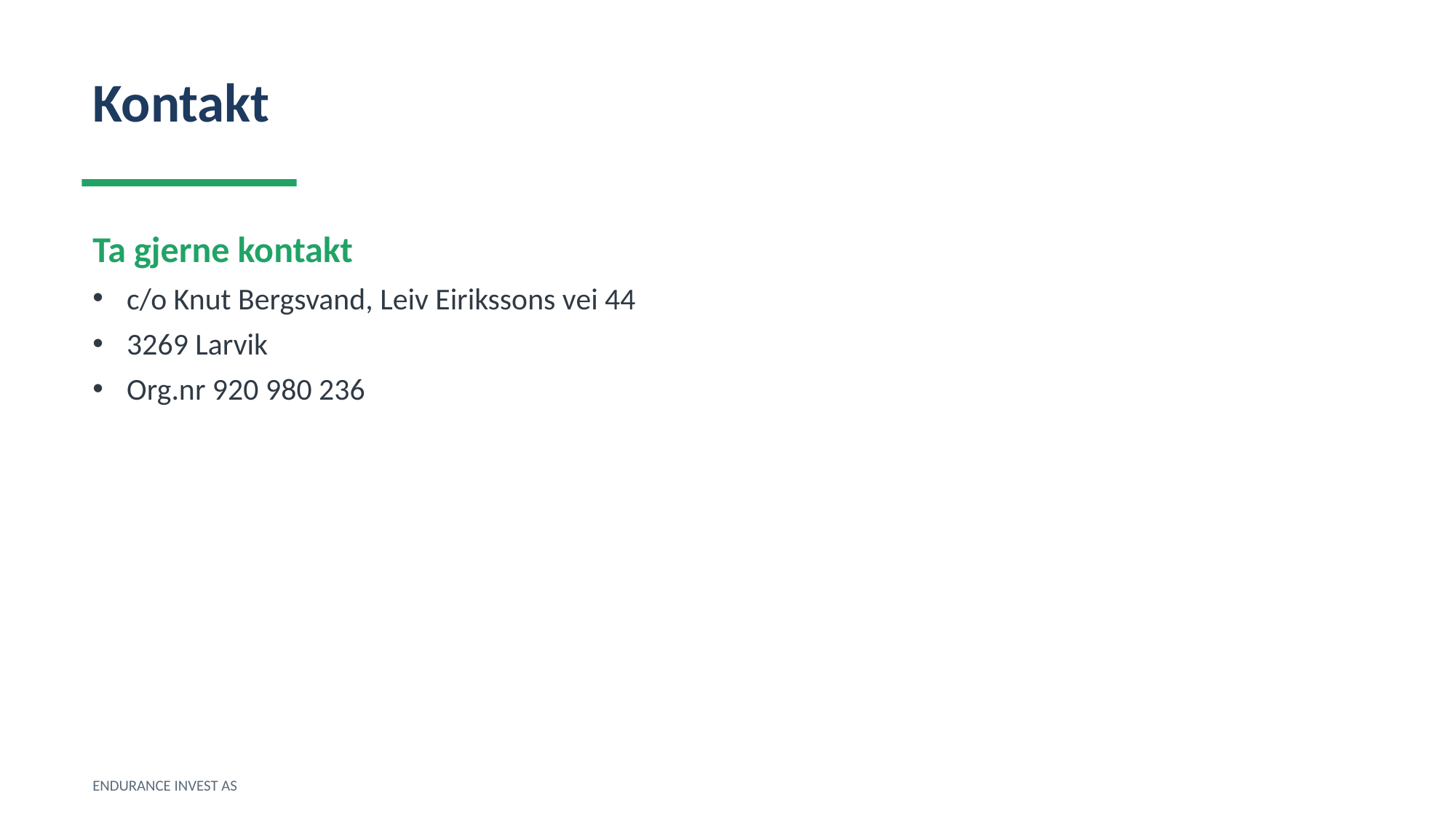

Kontakt

Ta gjerne kontakt
c/o Knut Bergsvand, Leiv Eirikssons vei 44
3269 Larvik
Org.nr 920 980 236
ENDURANCE INVEST AS